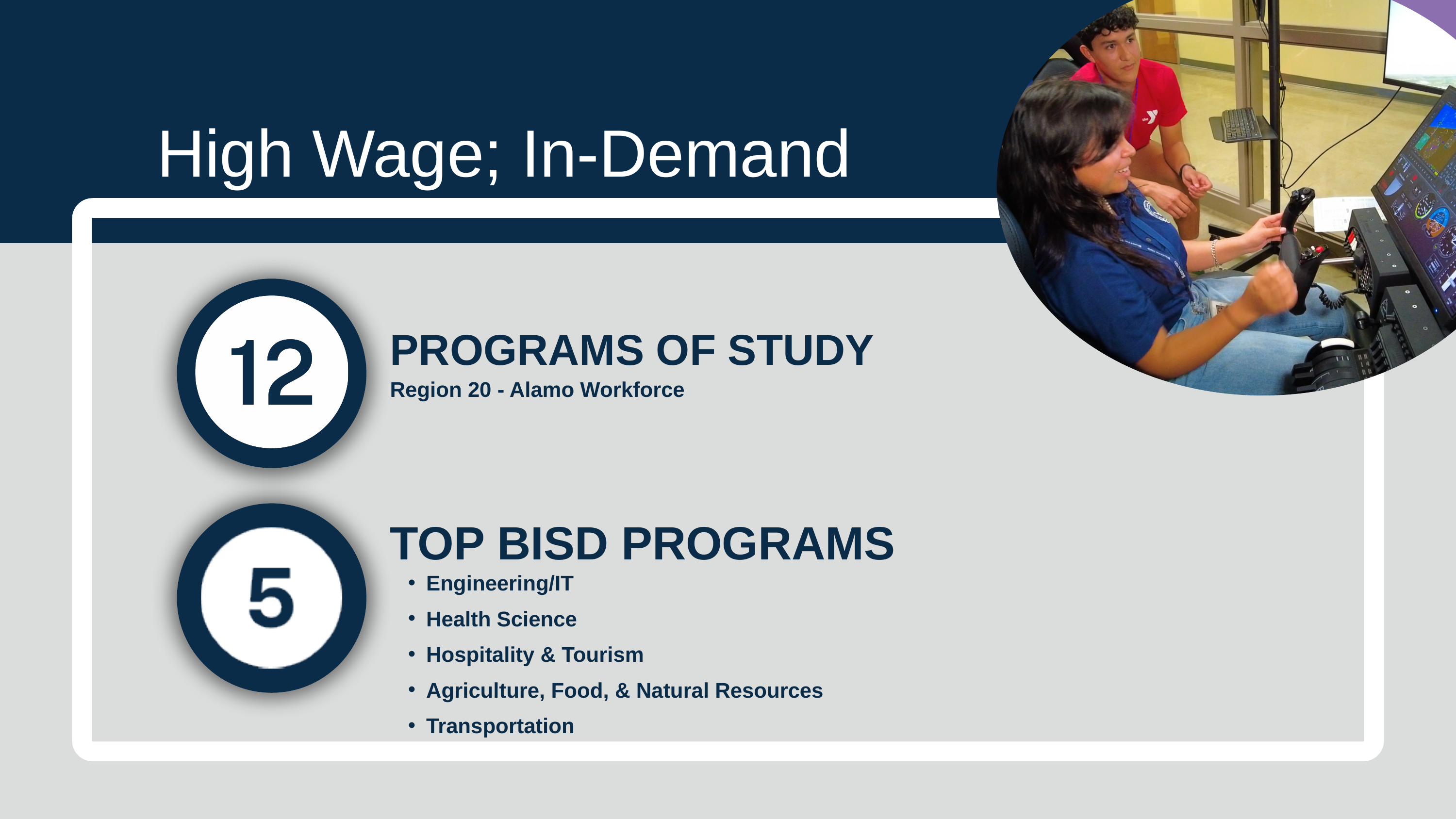

High Wage; In-Demand

PROGRAMS OF STUDY
Region 20 - Alamo Workforce

TOP BISD PROGRAMS

Engineering/IT
Health Science
Hospitality & Tourism
Agriculture, Food, & Natural Resources
Transportation